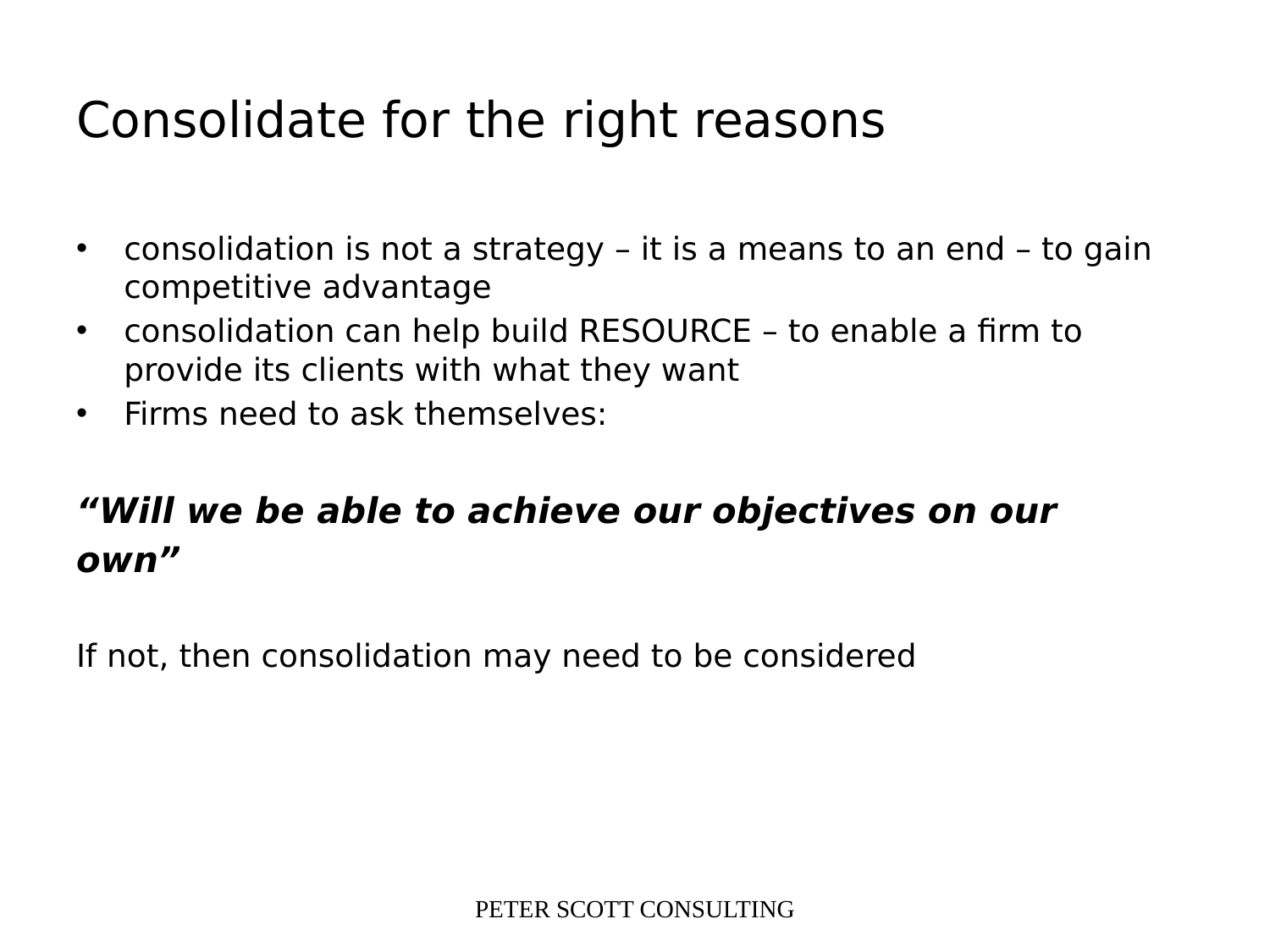

# Consolidate for the right reasons
consolidation is not a strategy – it is a means to an end – to gain competitive advantage
consolidation can help build RESOURCE – to enable a firm to provide its clients with what they want
Firms need to ask themselves:

“Will we be able to achieve our objectives on our
own”

If not, then consolidation may need to be considered

PETER SCOTT CONSULTING